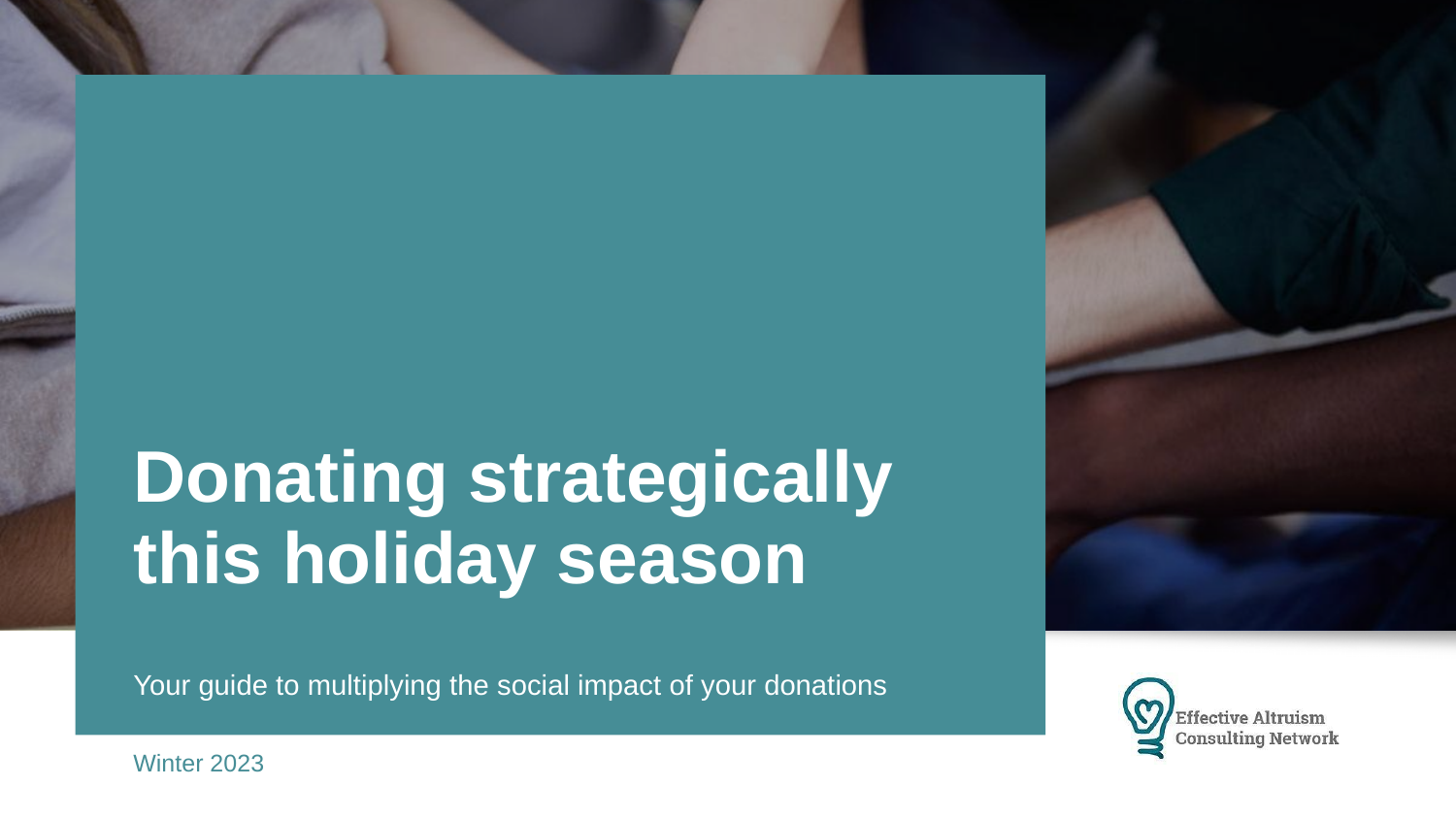

# Donating strategically this holiday season
Your guide to multiplying the social impact of your donations
Winter 2023